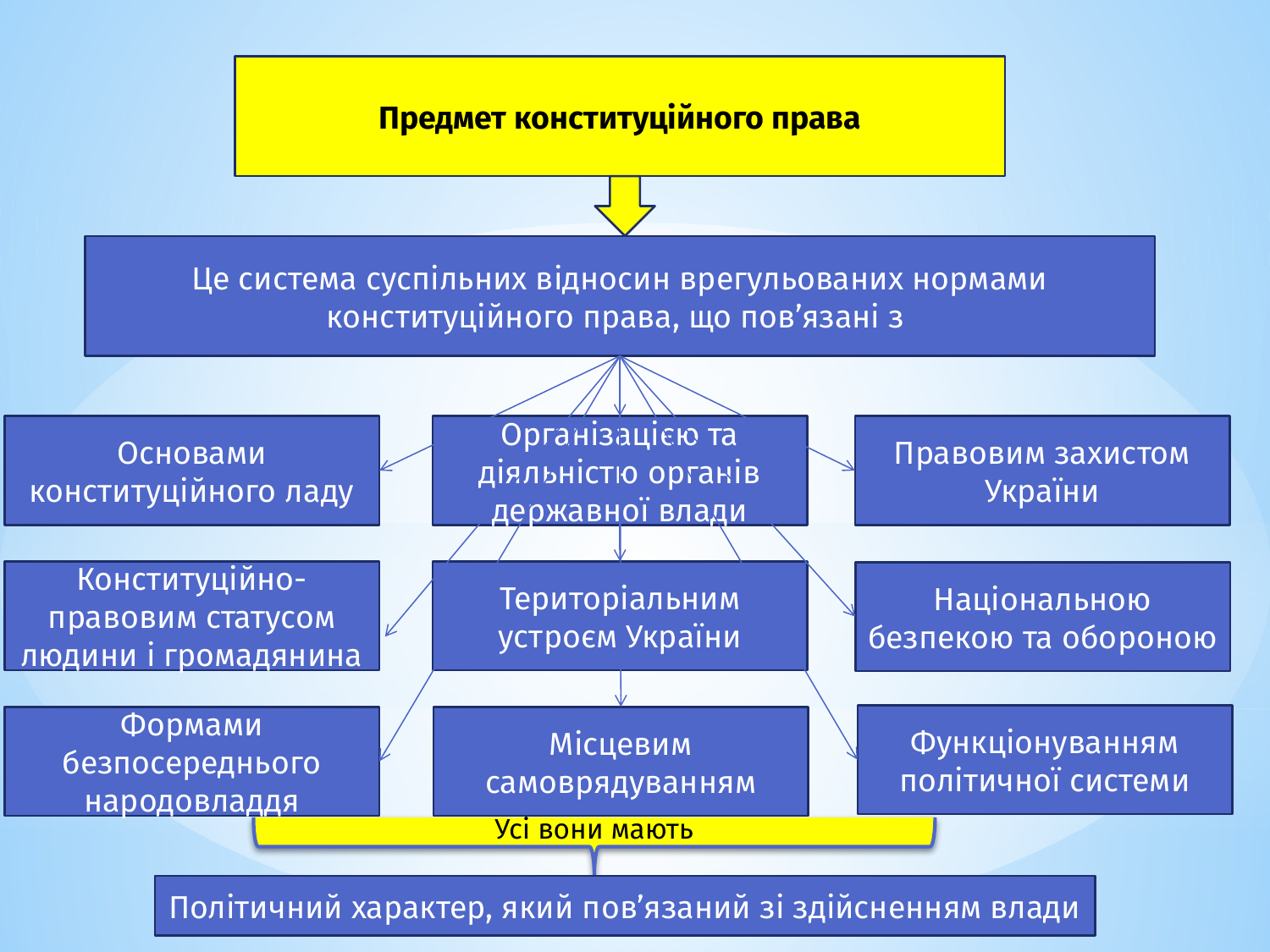

Предмет конституційного права

Це система суспільних відносин врегульованих нормами конституційного права, що пов’язані з
Основами конституційного ладу
Організацією та діяльністю органів державної влади
Правовим захистом України
Конституційно-правовим статусом людини і громадянина
Територіальним устроєм України
Національною безпекою та обороною
Функціонуванням політичної системи
Формами безпосереднього народовладдя
Місцевим самоврядуванням
Усі вони мають
Політичний характер, який пов’язаний зі здійсненням влади